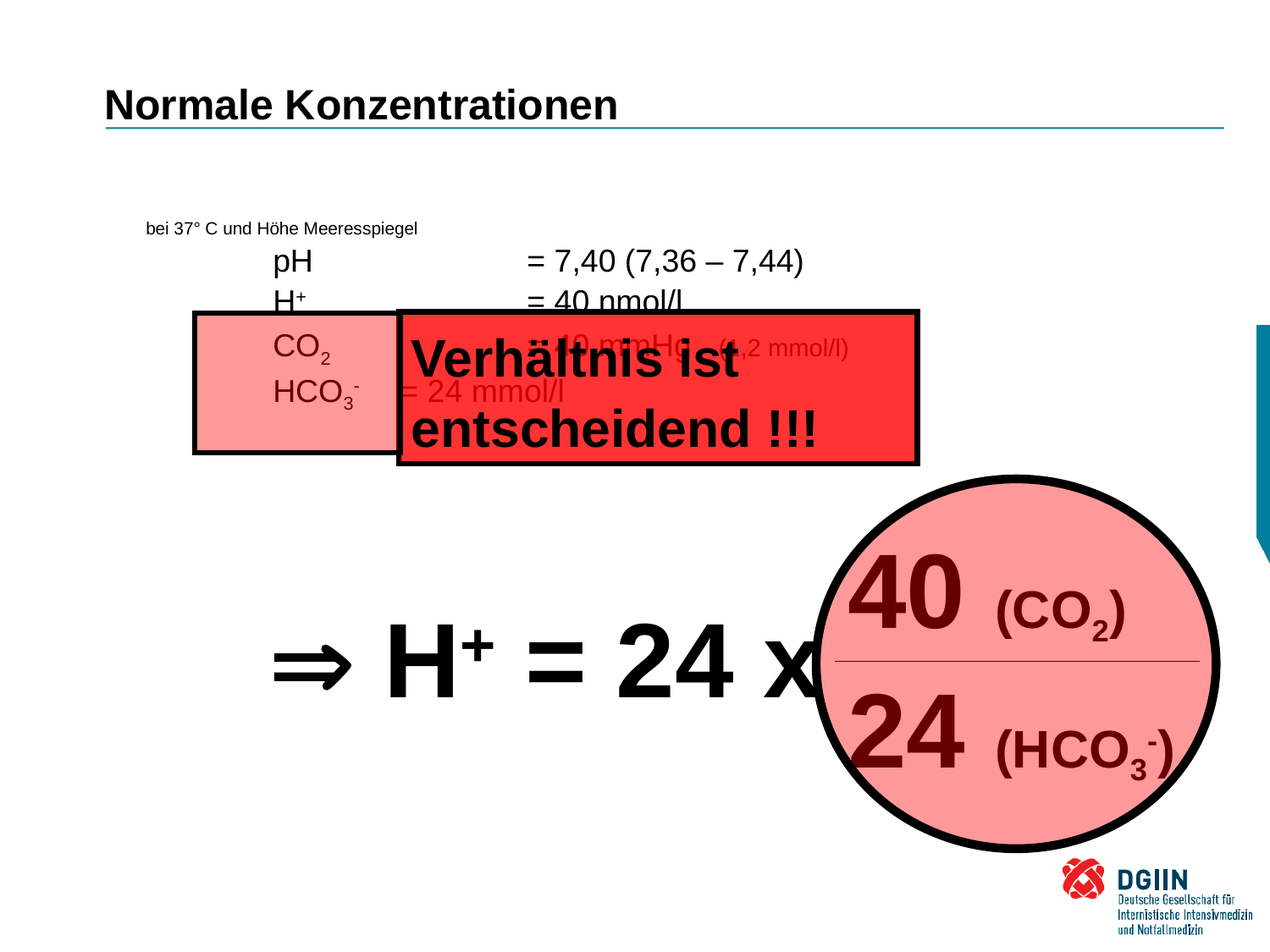

Normale Konzentrationen
bei 37° C und Höhe Meeresspiegel
	pH		= 7,40 (7,36 – 7,44)
	H+    		= 40 nmol/l
	CO2 		= 40 mmHg   (1,2 mmol/l)
	HCO3- 	= 24 mmol/l
Verhältnis ist entscheidend !!!

| ⇒ H+ = 24 x | 40 (CO2) |
| --- | --- |
|  | 24 (HCO3-) |